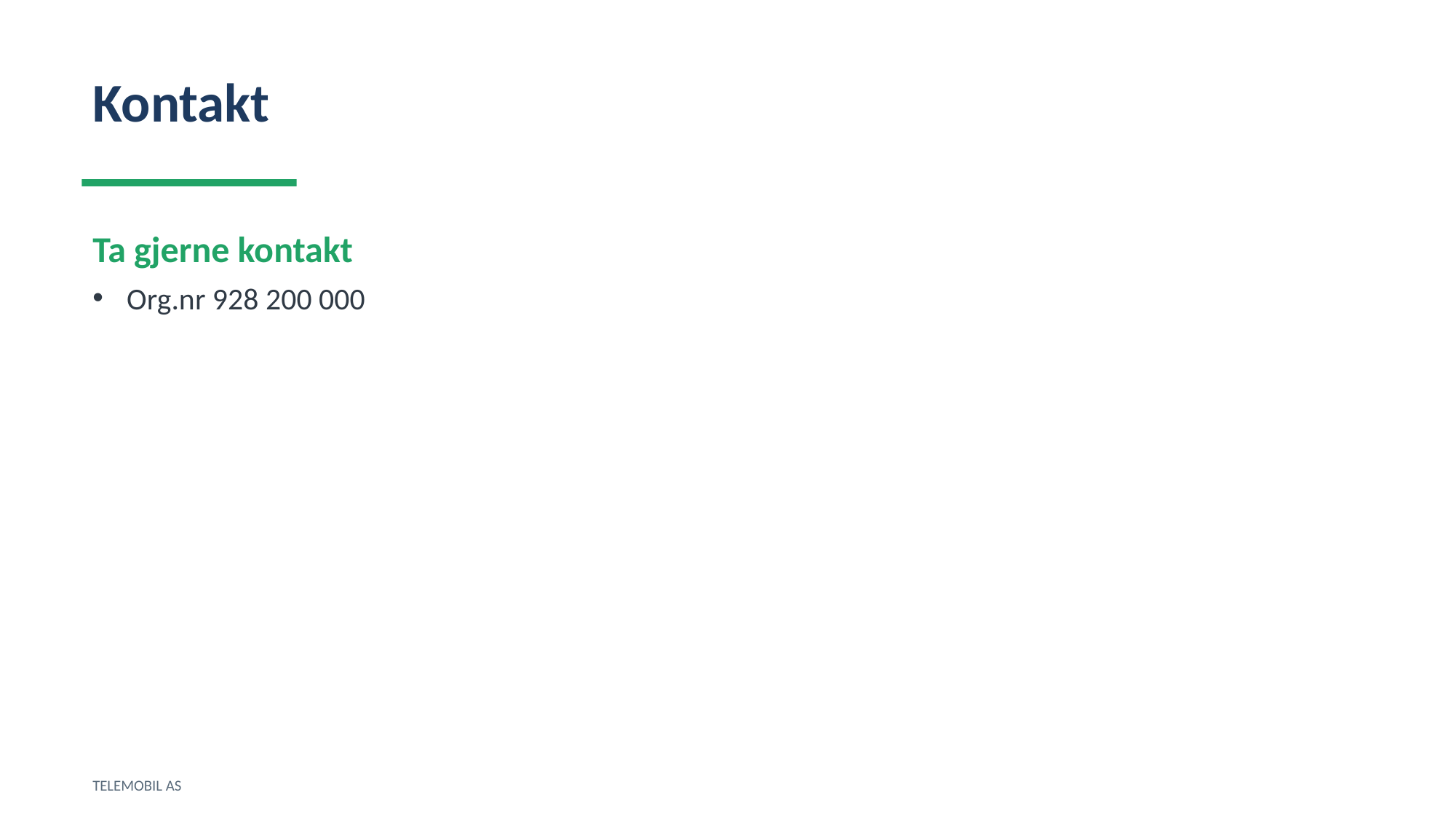

Kontakt

Ta gjerne kontakt
Org.nr 928 200 000
TELEMOBIL AS